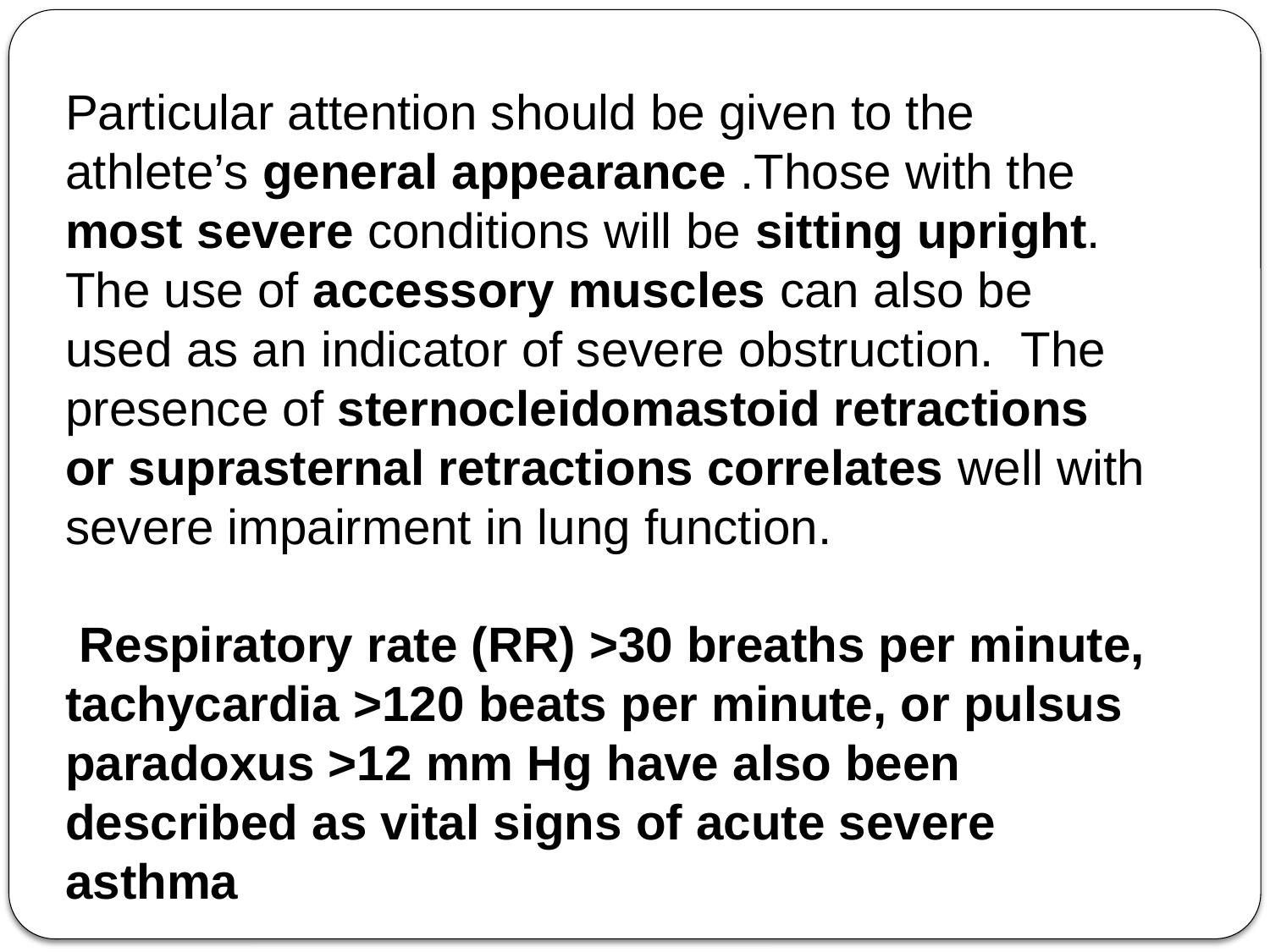

Particular attention should be given to the athlete’s general appearance .Those with the most severe conditions will be sitting upright. The use of accessory muscles can also be used as an indicator of severe obstruction.  The presence of sternocleidomastoid retractions or suprasternal retractions correlates well with severe impairment in lung function.

 Respiratory rate (RR) >30 breaths per minute, tachycardia >120 beats per minute, or pulsus paradoxus >12 mm Hg have also been described as vital signs of acute severe asthma